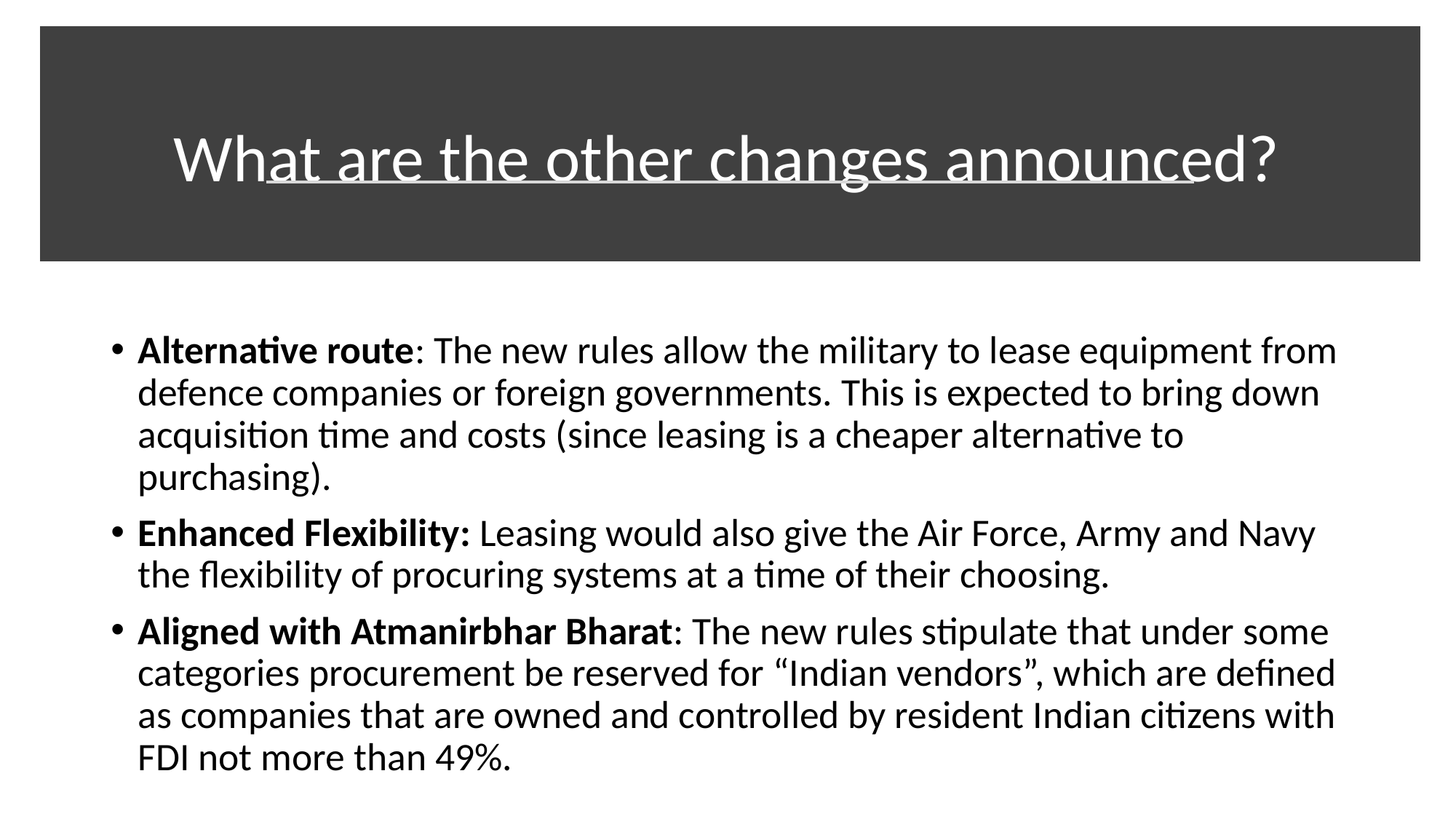

# What are the other changes announced?

Alternative route: The new rules allow the military to lease equipment from defence companies or foreign governments. This is expected to bring down acquisition time and costs (since leasing is a cheaper alternative to purchasing).
Enhanced Flexibility: Leasing would also give the Air Force, Army and Navy the flexibility of procuring systems at a time of their choosing.
Aligned with Atmanirbhar Bharat: The new rules stipulate that under some categories procurement be reserved for “Indian vendors”, which are defined as companies that are owned and controlled by resident Indian citizens with FDI not more than 49%.